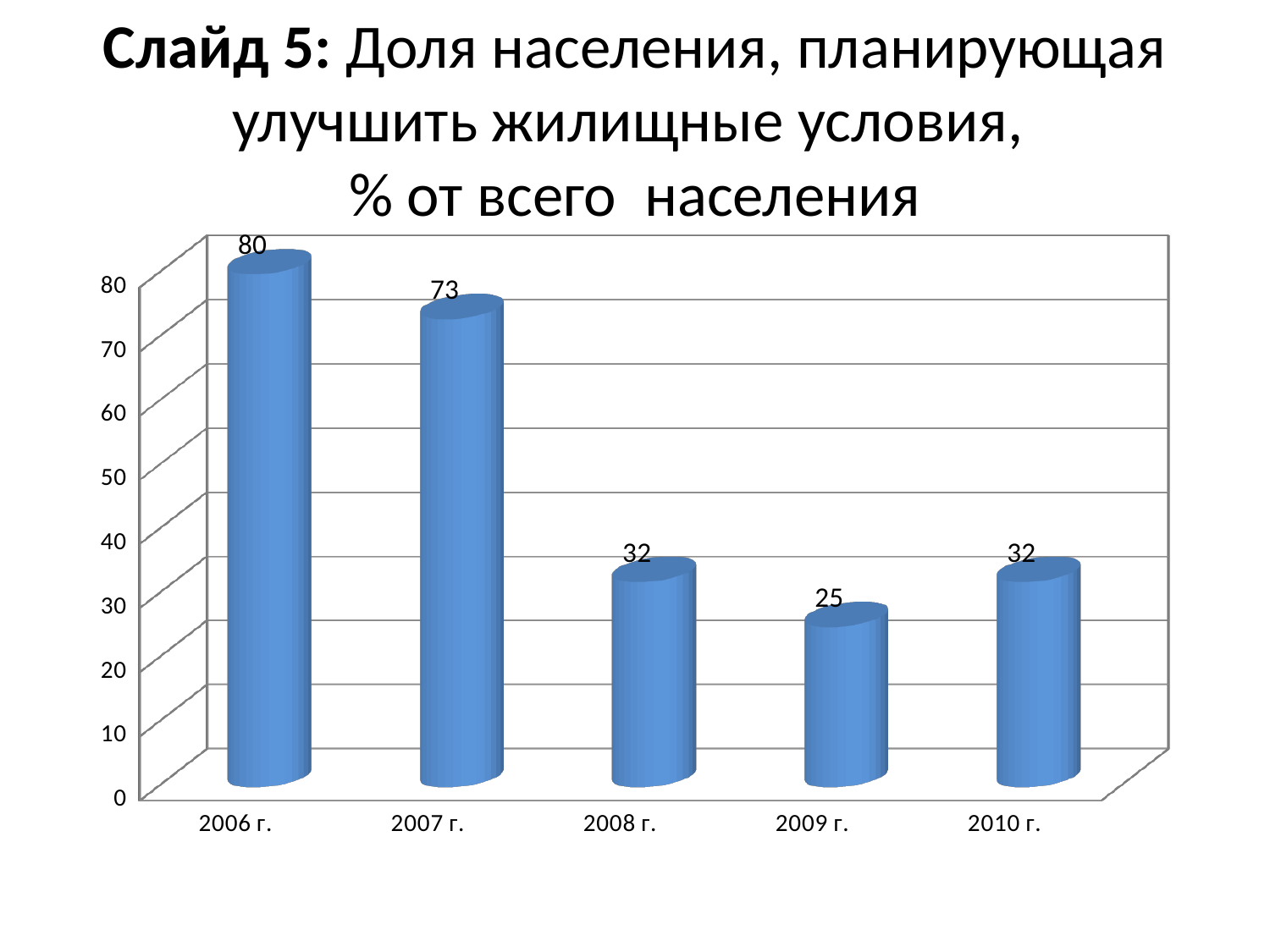

# Слайд 5: Доля населения, планирующая улучшить жилищные условия, % от всего  населения

[unsupported chart]